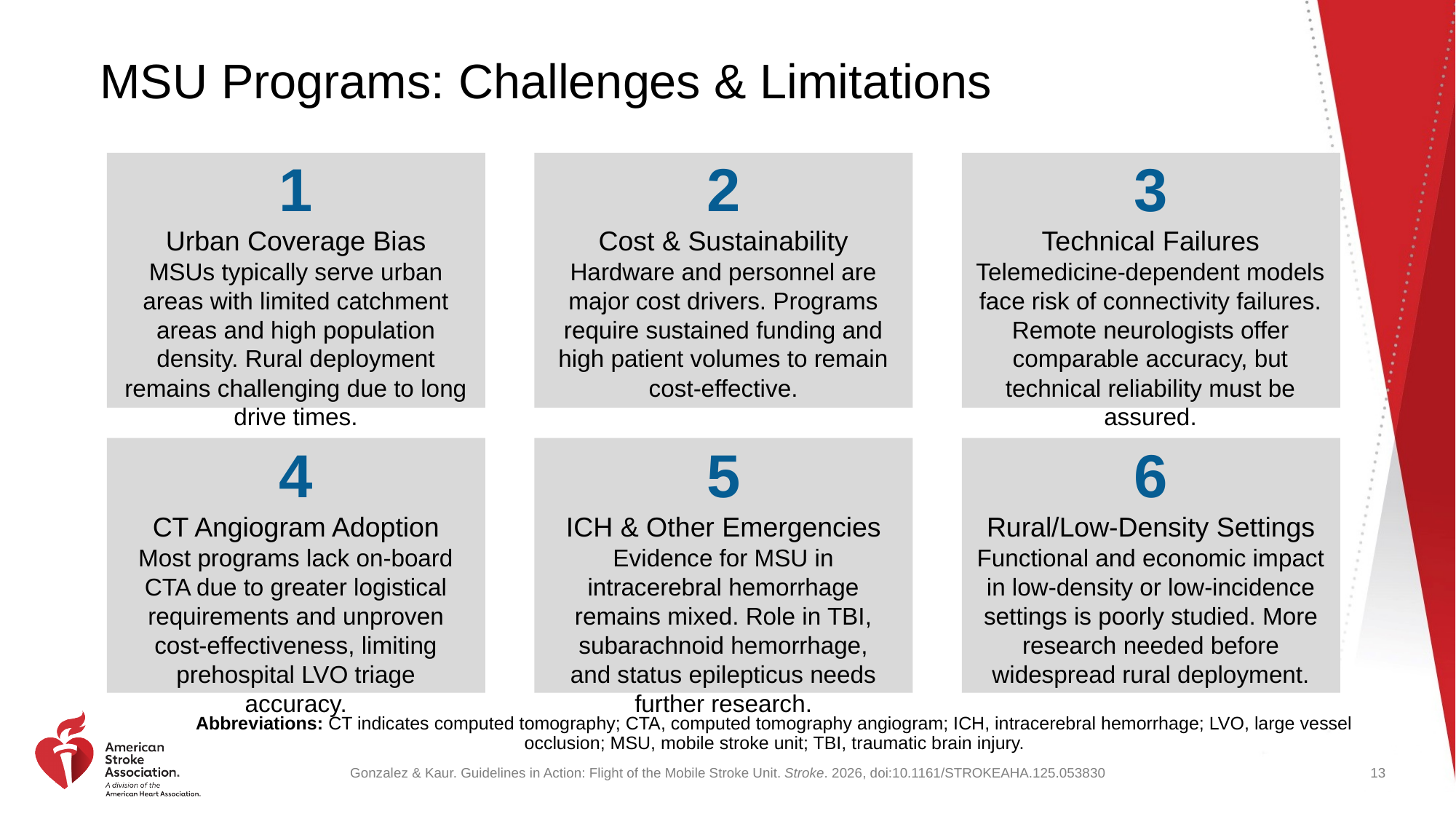

# MSU Programs: Challenges & Limitations
1
Urban Coverage Bias
MSUs typically serve urban areas with limited catchment areas and high population density. Rural deployment remains challenging due to long drive times.
2
Cost & Sustainability
Hardware and personnel are major cost drivers. Programs require sustained funding and high patient volumes to remain cost-effective.
3
Technical Failures
Telemedicine-dependent models face risk of connectivity failures. Remote neurologists offer comparable accuracy, but technical reliability must be assured.

4
CT Angiogram Adoption
Most programs lack on-board CTA due to greater logistical requirements and unproven cost-effectiveness, limiting prehospital LVO triage accuracy.
5
ICH & Other Emergencies
Evidence for MSU in intracerebral hemorrhage remains mixed. Role in TBI, subarachnoid hemorrhage, and status epilepticus needs further research.
6
Rural/Low-Density Settings
Functional and economic impact in low-density or low-incidence settings is poorly studied. More research needed before widespread rural deployment.

Abbreviations: CT indicates computed tomography; CTA, computed tomography angiogram; ICH, intracerebral hemorrhage; LVO, large vessel occlusion; MSU, mobile stroke unit; TBI, traumatic brain injury.
13